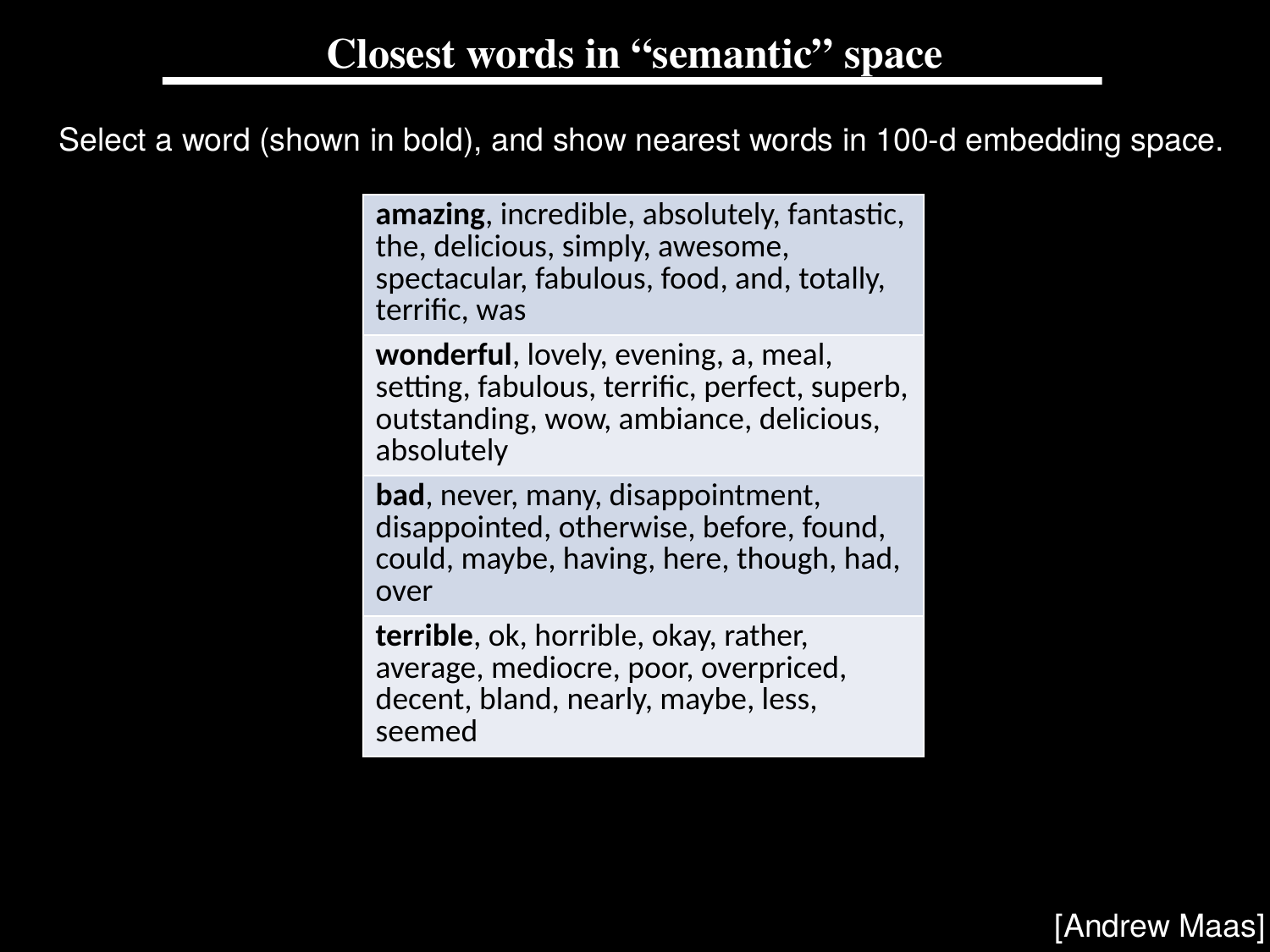

# Closest words in “semantic” space
Select a word (shown in bold), and show nearest words in 100-d embedding space.
| amazing, incredible, absolutely, fantastic, the, delicious, simply, awesome, spectacular, fabulous, food, and, totally, terrific, was |
| --- |
| wonderful, lovely, evening, a, meal, setting, fabulous, terrific, perfect, superb, outstanding, wow, ambiance, delicious, absolutely |
| bad, never, many, disappointment, disappointed, otherwise, before, found, could, maybe, having, here, though, had, over |
| terrible, ok, horrible, okay, rather, average, mediocre, poor, overpriced, decent, bland, nearly, maybe, less, seemed |
[Andrew Maas]